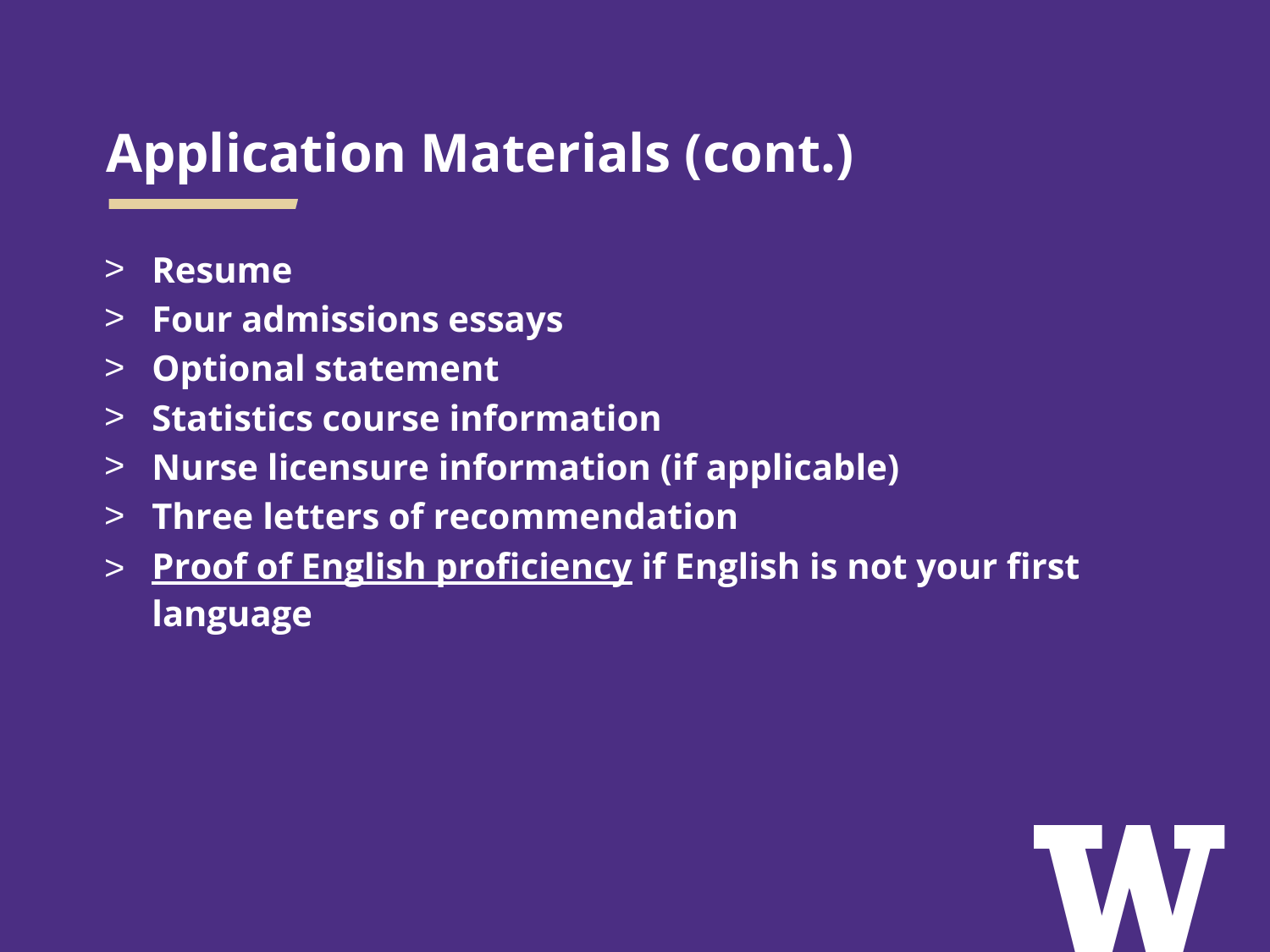

# Application Materials (cont.)
Resume
Four admissions essays
Optional statement
Statistics course information
Nurse licensure information (if applicable)
Three letters of recommendation
Proof of English proficiency if English is not your first language